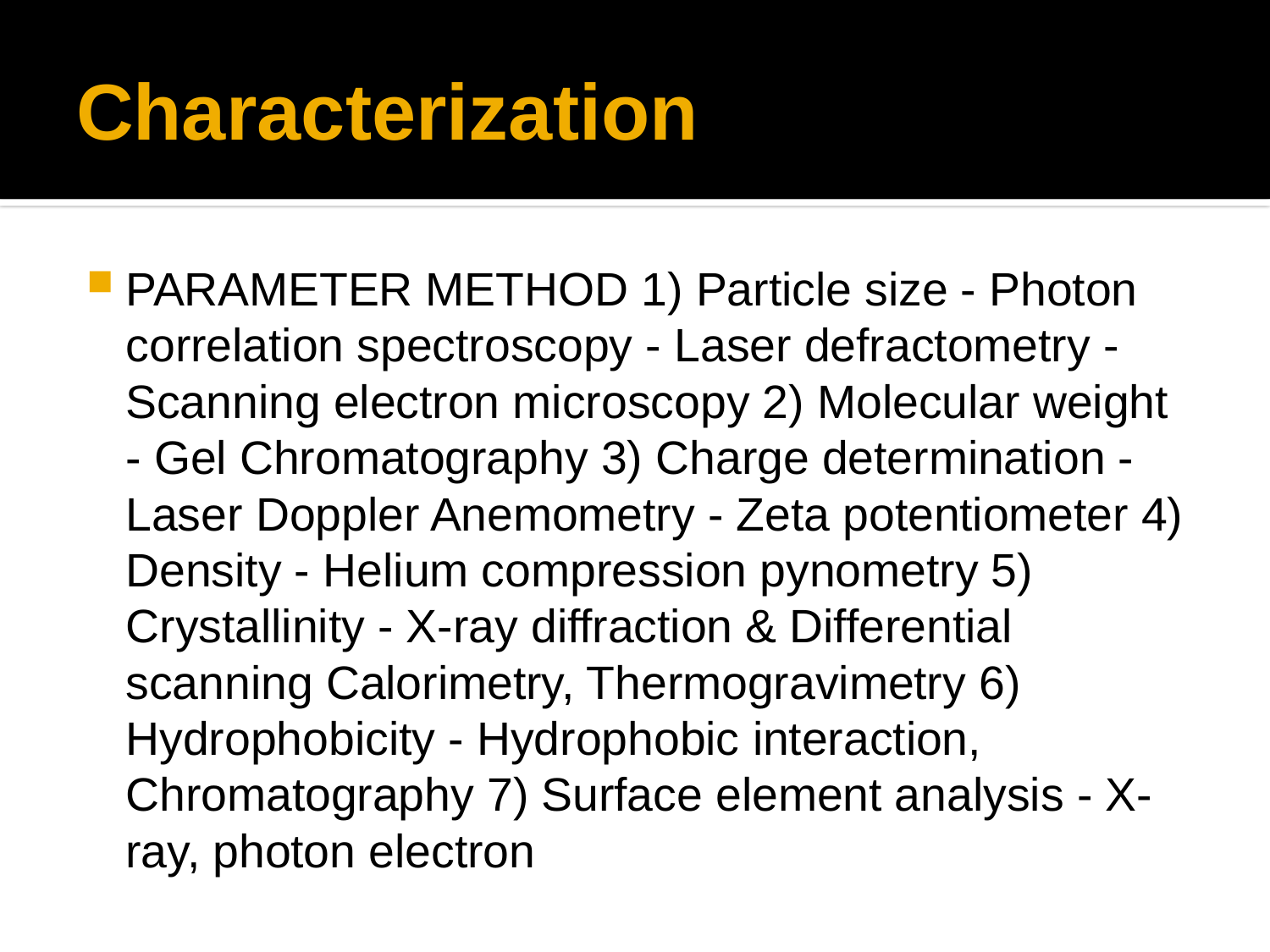

# Characterization
PARAMETER METHOD 1) Particle size - Photon correlation spectroscopy - Laser defractometry - Scanning electron microscopy 2) Molecular weight - Gel Chromatography 3) Charge determination - Laser Doppler Anemometry - Zeta potentiometer 4) Density - Helium compression pynometry 5) Crystallinity - X-ray diffraction & Differential scanning Calorimetry, Thermogravimetry 6) Hydrophobicity - Hydrophobic interaction, Chromatography 7) Surface element analysis - X-ray, photon electron